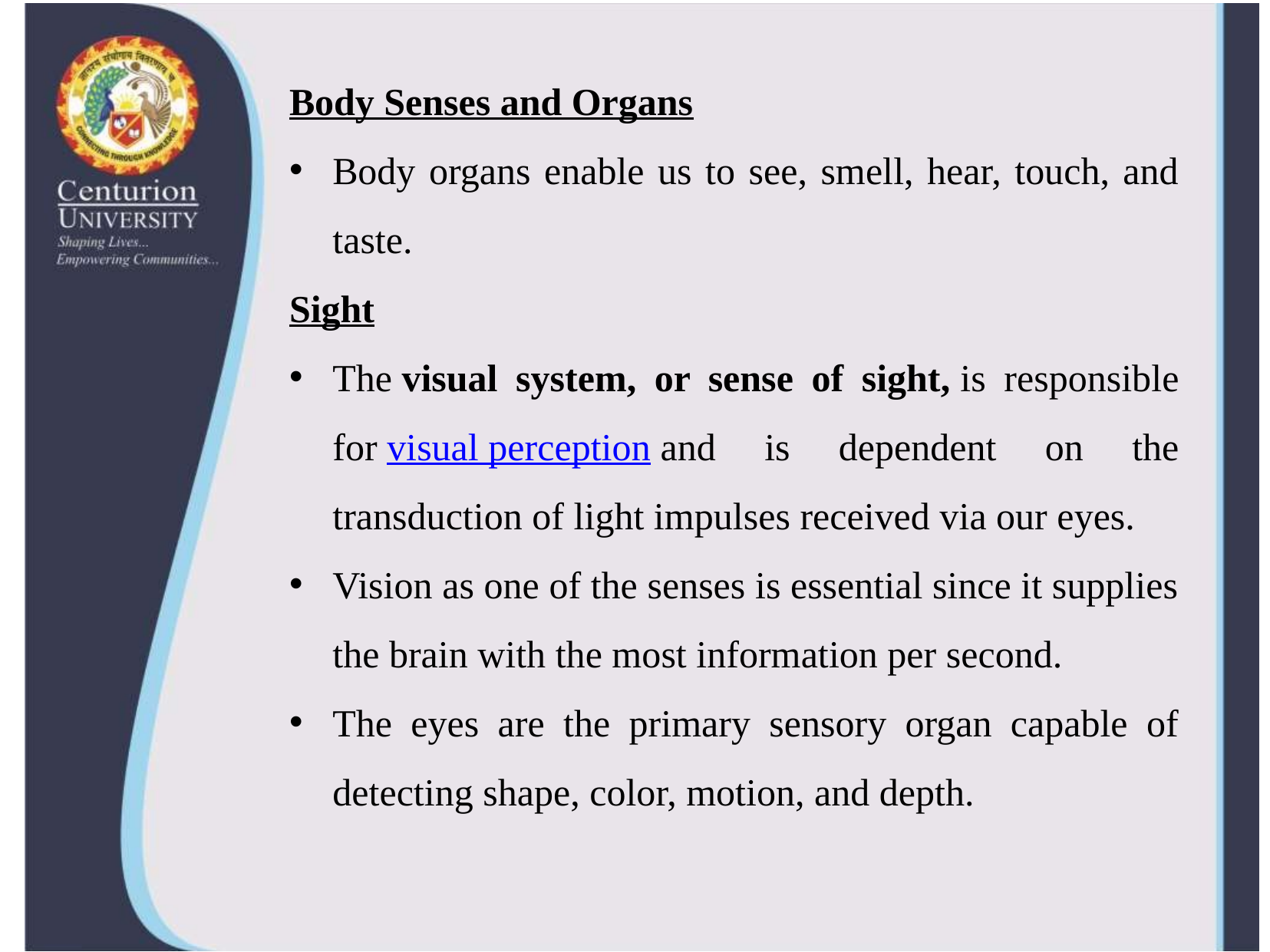

Body Senses and Organs
Body organs enable us to see, smell, hear, touch, and taste.
Sight
The visual system, or sense of sight, is responsible for visual perception and is dependent on the transduction of light impulses received via our eyes.
Vision as one of the senses is essential since it supplies the brain with the most information per second.
The eyes are the primary sensory organ capable of detecting shape, color, motion, and depth.